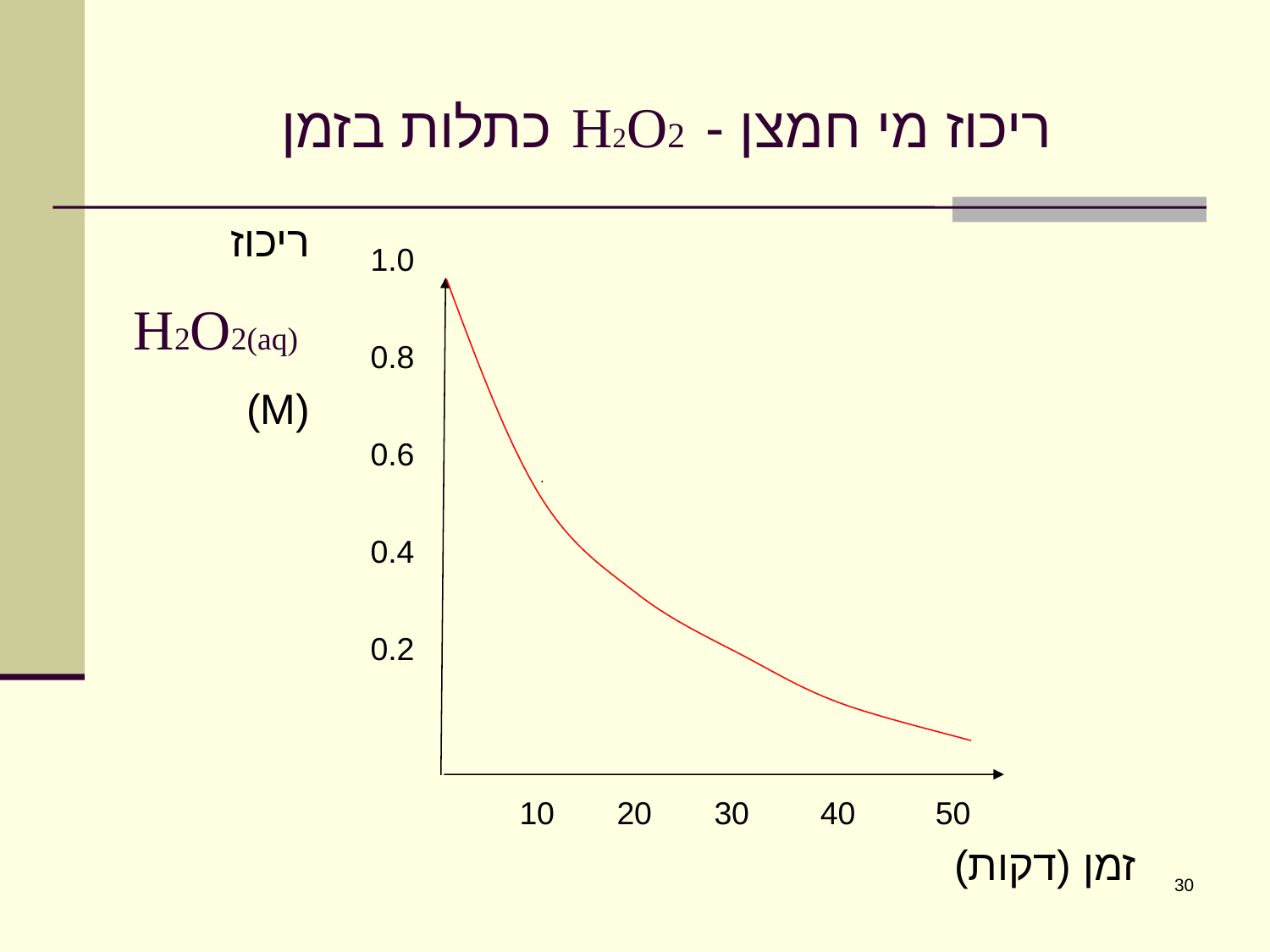

# ריכוז מי חמצן - H2O2  כתלות בזמן
ריכוז
 H2O2(aq)
(M)
1.0

0.8

0.6

0.4

0.2

   50         40        30       20       10

זמן (דקות)
30